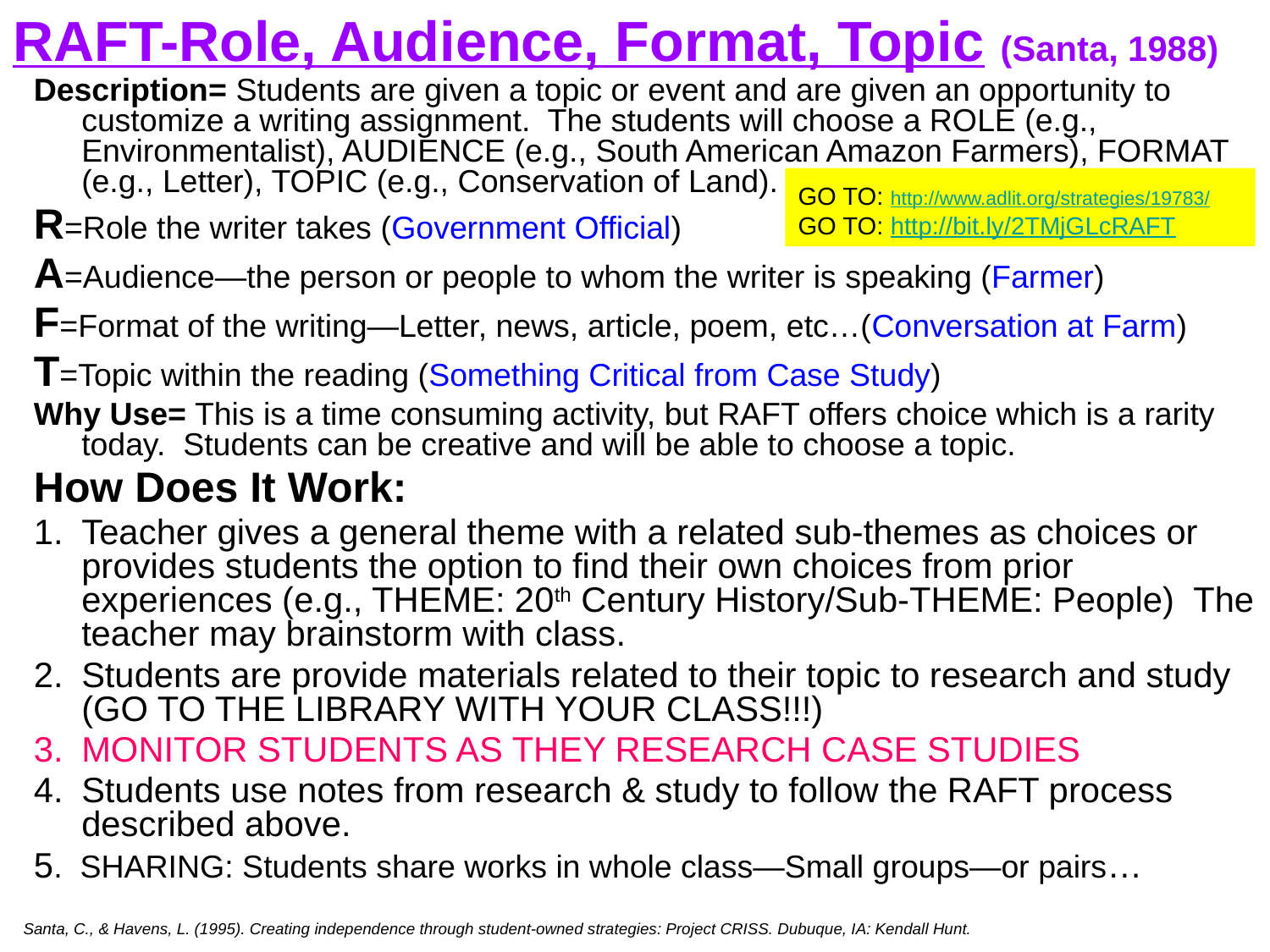

# RAFT-Role, Audience, Format, Topic (Santa, 1988)
Description= Students are given a topic or event and are given an opportunity to customize a writing assignment.  The students will choose a ROLE (e.g., Environmentalist), AUDIENCE (e.g., South American Amazon Farmers), FORMAT (e.g., Letter), TOPIC (e.g., Conservation of Land).
R=Role the writer takes (Government Official)
A=Audience—the person or people to whom the writer is speaking (Farmer)
F=Format of the writing—Letter, news, article, poem, etc…(Conversation at Farm)
T=Topic within the reading (Something Critical from Case Study)
Why Use= This is a time consuming activity, but RAFT offers choice which is a rarity today.  Students can be creative and will be able to choose a topic.
How Does It Work:
Teacher gives a general theme with a related sub-themes as choices or provides students the option to find their own choices from prior experiences (e.g., THEME: 20th Century History/Sub-THEME: People)  The teacher may brainstorm with class.
Students are provide materials related to their topic to research and study (GO TO THE LIBRARY WITH YOUR CLASS!!!)
MONITOR STUDENTS AS THEY RESEARCH CASE STUDIES
Students use notes from research & study to follow the RAFT process described above.
5.  SHARING: Students share works in whole class—Small groups—or pairs…
GO TO: http://www.adlit.org/strategies/19783/
GO TO: http://bit.ly/2TMjGLcRAFT
Santa, C., & Havens, L. (1995). Creating independence through student-owned strategies: Project CRISS. Dubuque, IA: Kendall Hunt.